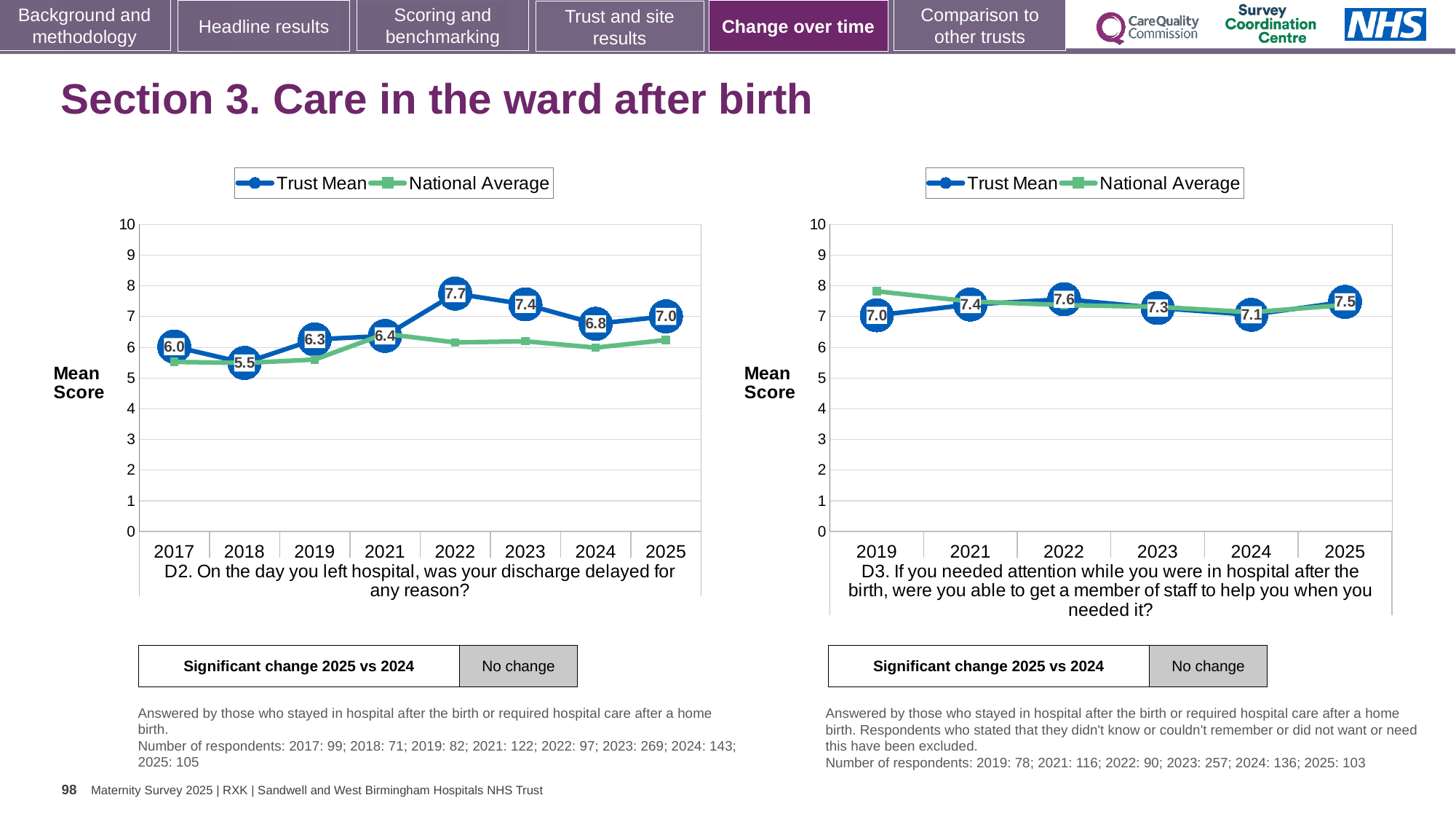

# Section 3. Care in the ward after birth

### Chart

| Category | Trust Mean | National Average |
|---|---|---|
| 2017 | 6.022152996260328 | 5.523643817672853 |
| 2018 | 5.49069959655971 | 5.488578253395415 |
| 2019 | 6.255624831907281 | 5.600333987908739 |
| 2021 | 6.370580478641217 | 6.438191176935847 |
| 2022 | 7.748947051700544 | 6.157741513252144 |
| 2023 | 7.398235107681532 | 6.196054069823878 |
| 2024 | 6.764394525239666 | 5.989078525222173 |
| 2025 | 7.006754897644728 | 6.237296059044717 |

### Chart

| Category | Trust Mean | National Average |
|---|---|---|
| 2019 | 7.041403223702178 | 7.823772959934425 |
| 2021 | 7.391986224847812 | 7.490943917452903 |
| 2022 | 7.564510092454825 | 7.373081950136807 |
| 2023 | 7.280735627147591 | 7.315135768863233 |
| 2024 | 7.058225910905684 | 7.139929559847528 |
| 2025 | 7.4777162014872 | 7.377948229936805 |
| Significant change 2025 vs 2024 | No change |
| --- | --- |
| Significant change 2025 vs 2024 | No change |
| --- | --- |
Answered by those who stayed in hospital after the birth or required hospital care after a home birth.
Number of respondents: 2017: 99; 2018: 71; 2019: 82; 2021: 122; 2022: 97; 2023: 269; 2024: 143; 2025: 105
Answered by those who stayed in hospital after the birth or required hospital care after a home birth. Respondents who stated that they didn't know or couldn't remember or did not want or need this have been excluded.
Number of respondents: 2019: 78; 2021: 116; 2022: 90; 2023: 257; 2024: 136; 2025: 103
98